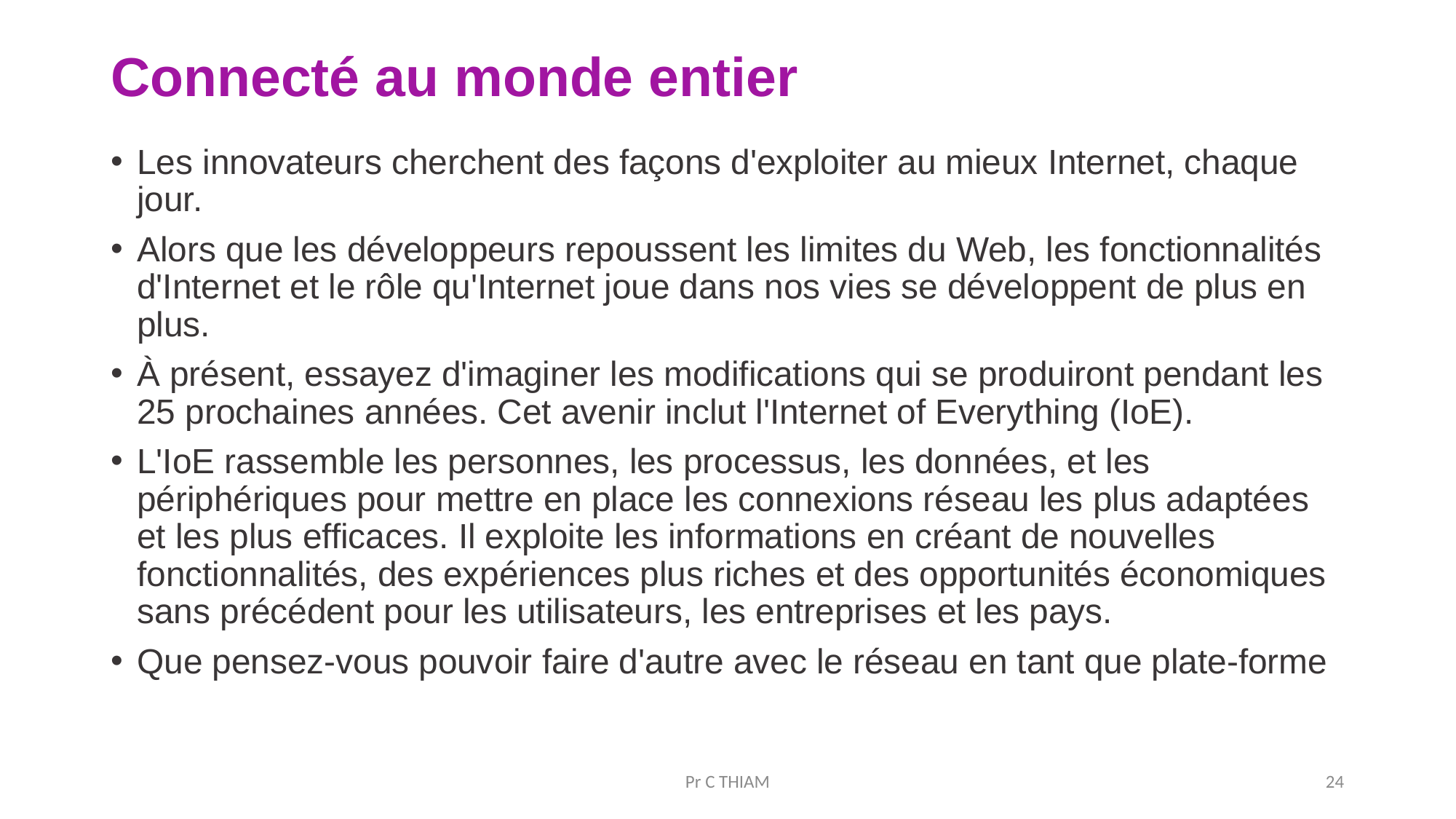

# Connecté au monde entier
Les innovateurs cherchent des façons d'exploiter au mieux Internet, chaque jour.
Alors que les développeurs repoussent les limites du Web, les fonctionnalités d'Internet et le rôle qu'Internet joue dans nos vies se développent de plus en plus.
À présent, essayez d'imaginer les modifications qui se produiront pendant les 25 prochaines années. Cet avenir inclut l'Internet of Everything (IoE).
L'IoE rassemble les personnes, les processus, les données, et les périphériques pour mettre en place les connexions réseau les plus adaptées et les plus efficaces. Il exploite les informations en créant de nouvelles fonctionnalités, des expériences plus riches et des opportunités économiques sans précédent pour les utilisateurs, les entreprises et les pays.
Que pensez-vous pouvoir faire d'autre avec le réseau en tant que plate-forme

Pr C THIAM
24